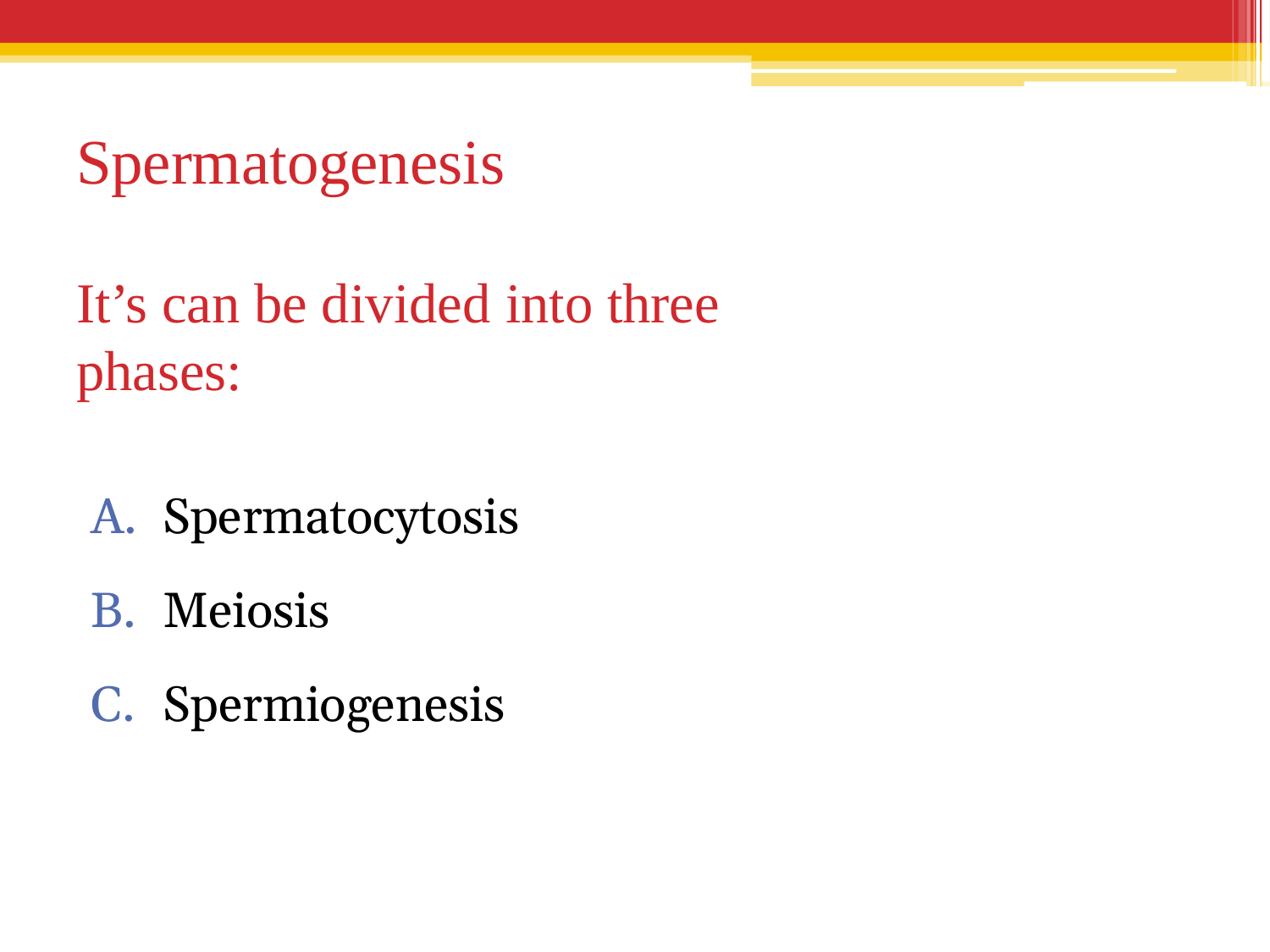

# Spermatogenesis

It’s can be divided into three phases:
Spermatocytosis
Meiosis
Spermiogenesis